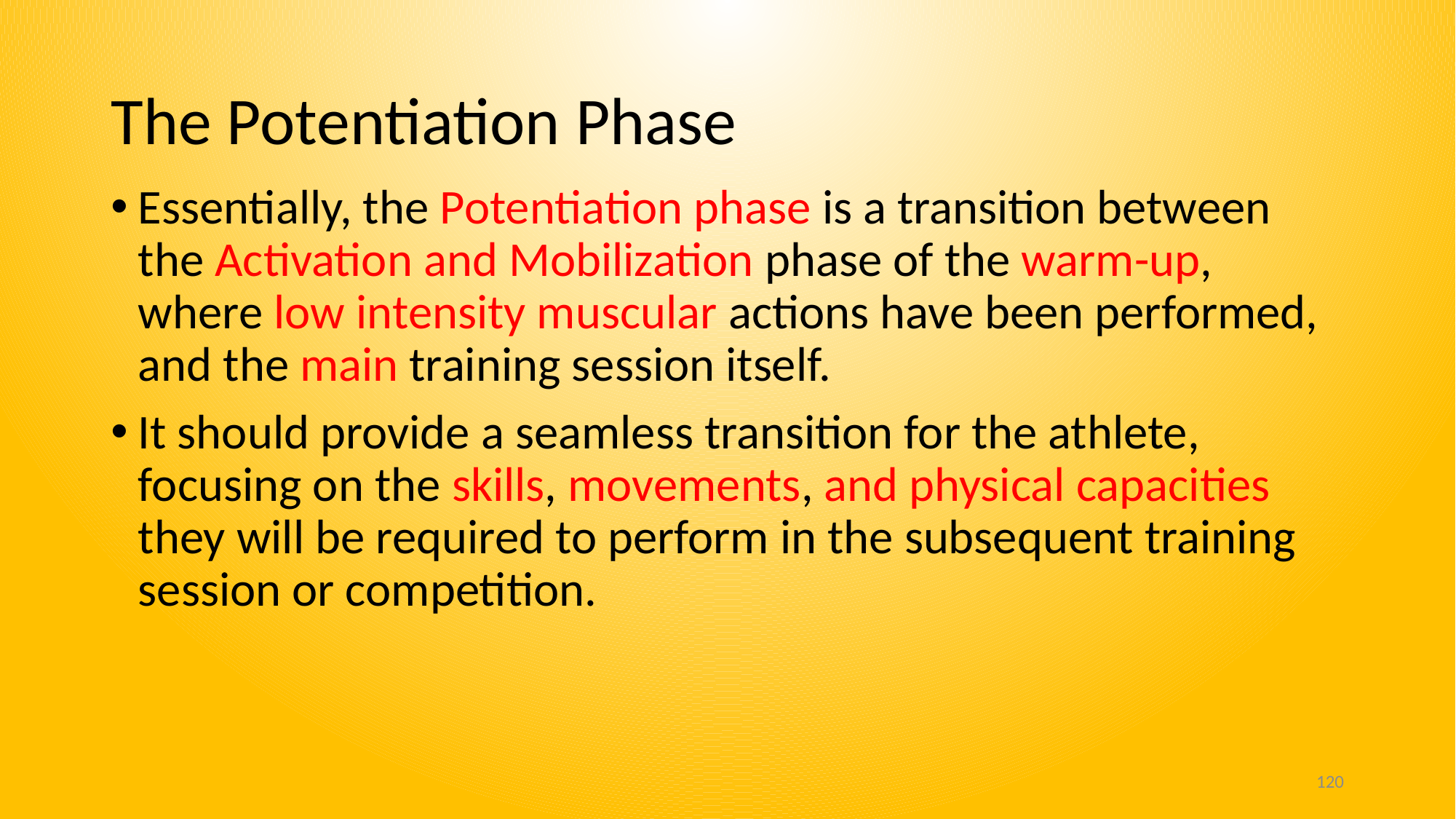

# The Potentiation Phase
Essentially, the Potentiation phase is a transition between the Activation and Mobilization phase of the warm-up, where low intensity muscular actions have been performed, and the main training session itself.
It should provide a seamless transition for the athlete, focusing on the skills, movements, and physical capacities they will be required to perform in the subsequent training session or competition.
120